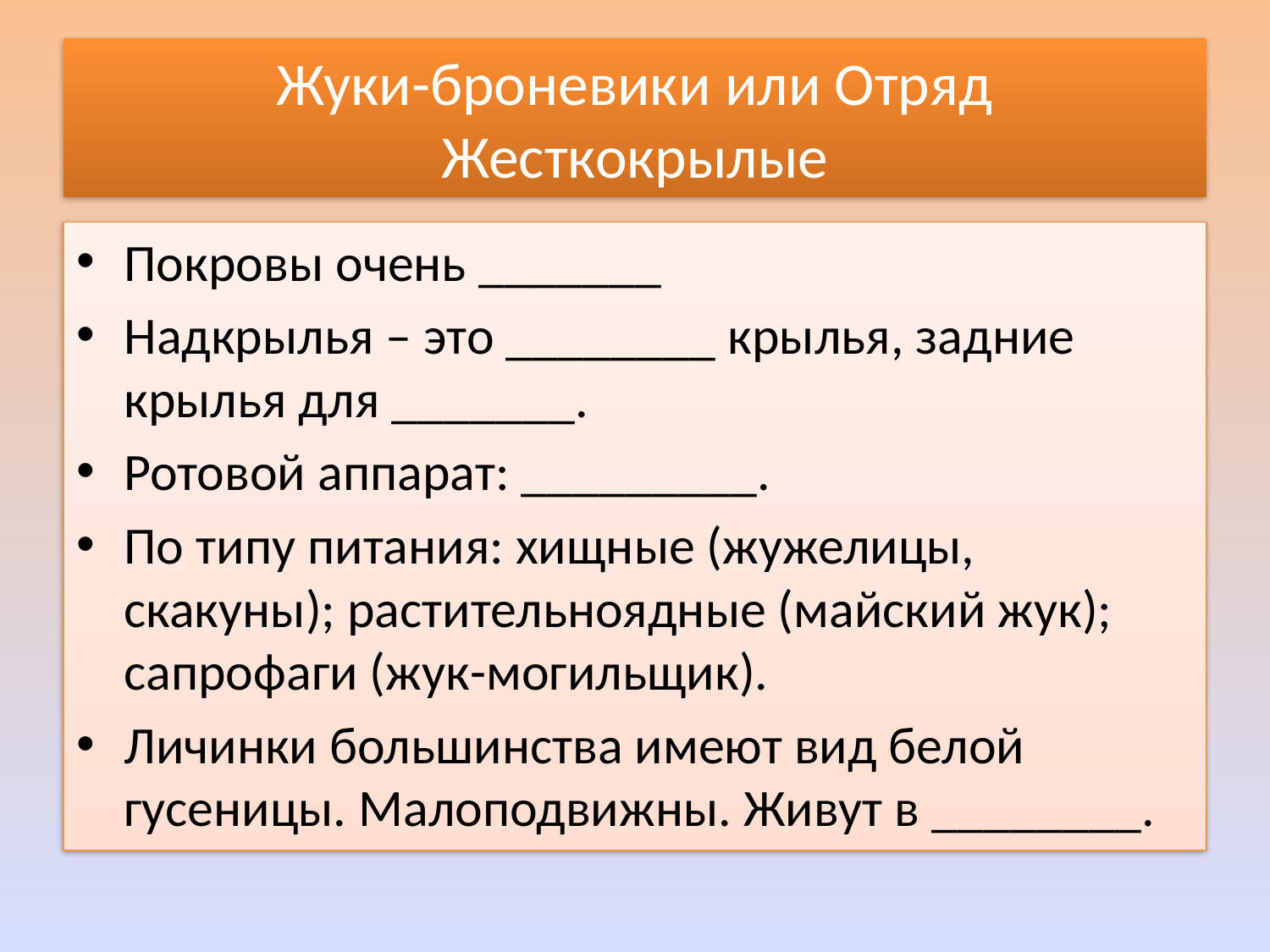

# Жуки-броневики или Отряд Жесткокрылые
Покровы очень _______
Надкрылья – это ________ крылья, задние крылья для _______.
Ротовой аппарат: _________.
По типу питания: хищные (жужелицы, скакуны); растительноядные (майский жук);  сапрофаги (жук-могильщик).
Личинки большинства имеют вид белой гусеницы. Малоподвижны. Живут в ________.